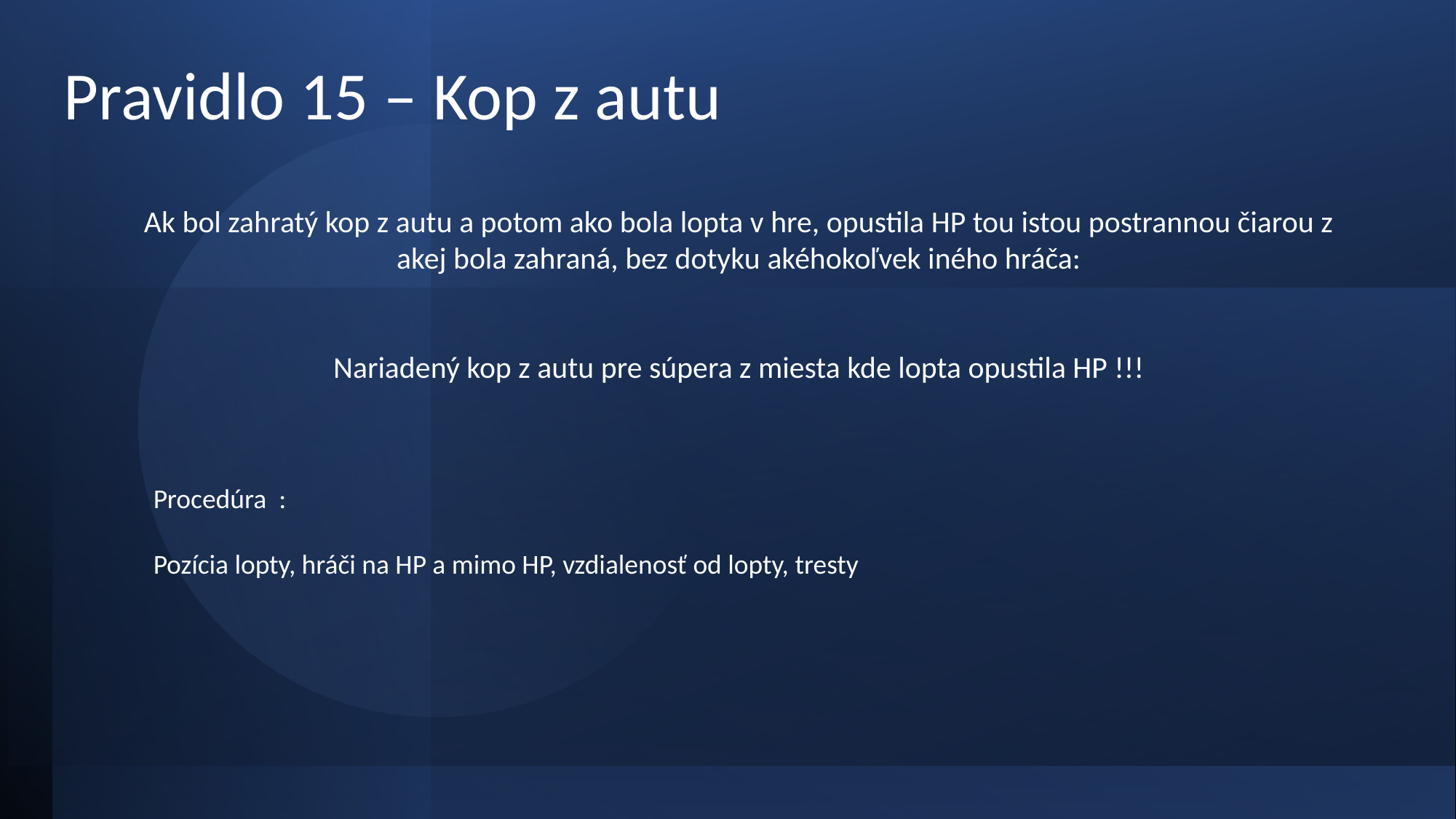

# Pravidlo 15 – Kop z autu

Ak bol zahratý kop z autu a potom ako bola lopta v hre, opustila HP tou istou postrannou čiarou z akej bola zahraná, bez dotyku akéhokoľvek iného hráča:

Nariadený kop z autu pre súpera z miesta kde lopta opustila HP !!!

Procedúra  :

Pozícia lopty, hráči na HP a mimo HP, vzdialenosť od lopty, tresty